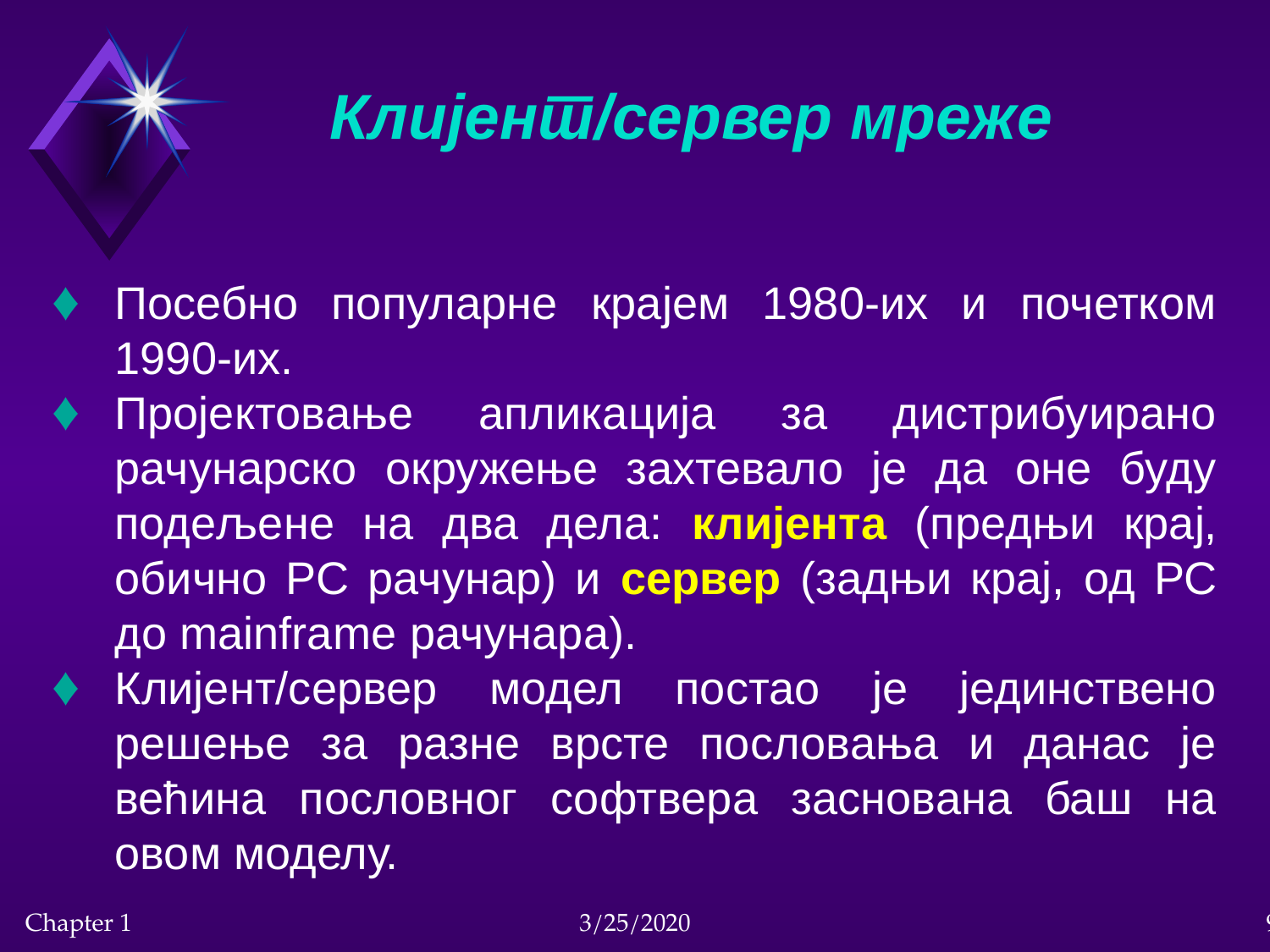

# Клијент/сервер мреже
Посебно популарне крајем 1980-их и почетком 1990-их.
Пројектовање апликација за дистрибуирано рачунарско окружење захтевало је да оне буду подељене на два дела: клијента (предњи крај, обично РС рачунар) и сервер (задњи крај, од РС до mainframe рачунара).
Клијент/сервер модел постао је јединствено решење за разне врсте пословања и данас је већина пословног софтвера заснована баш на овом моделу.